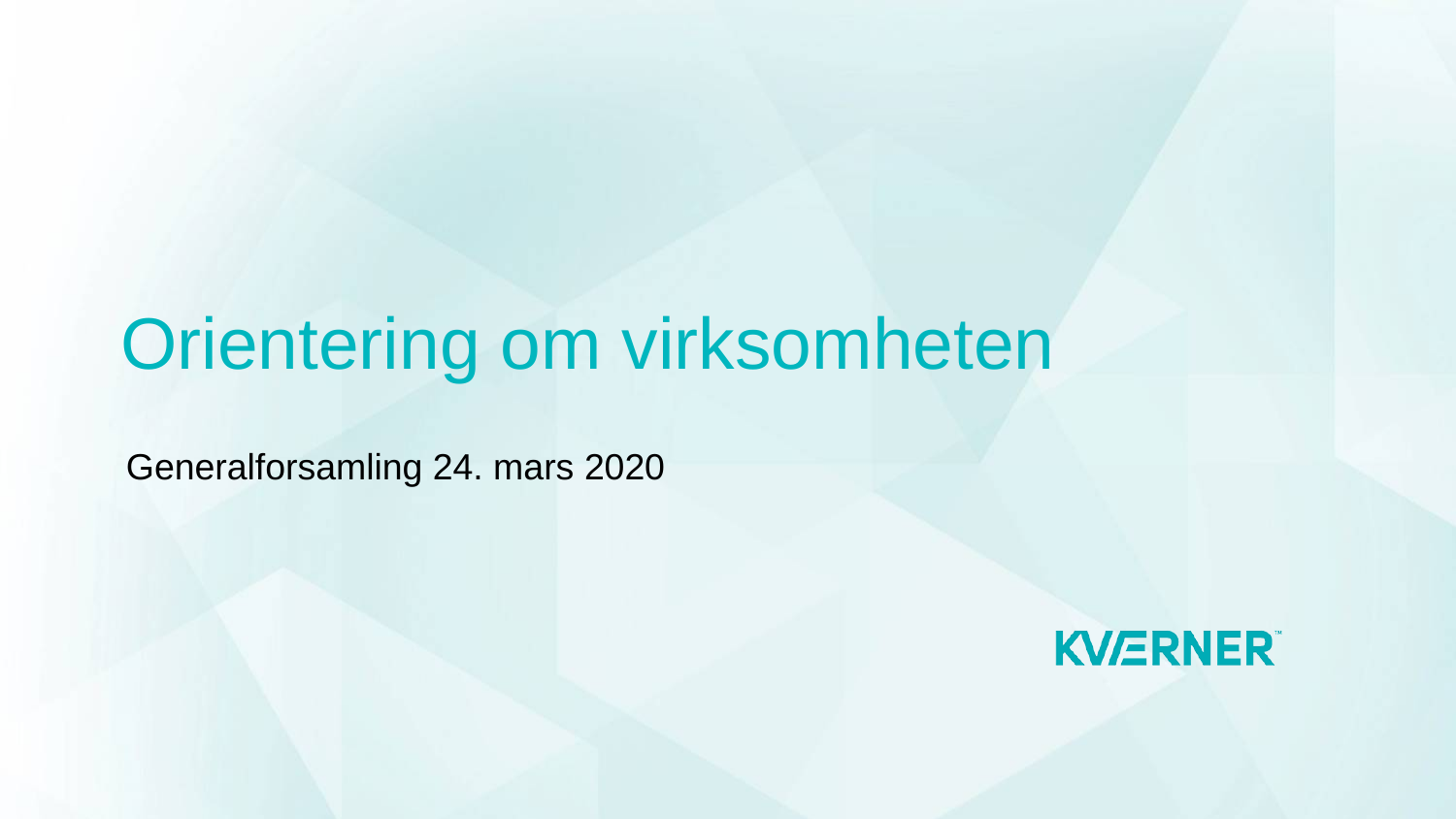

# Orientering om virksomheten
Generalforsamling 24. mars 2020